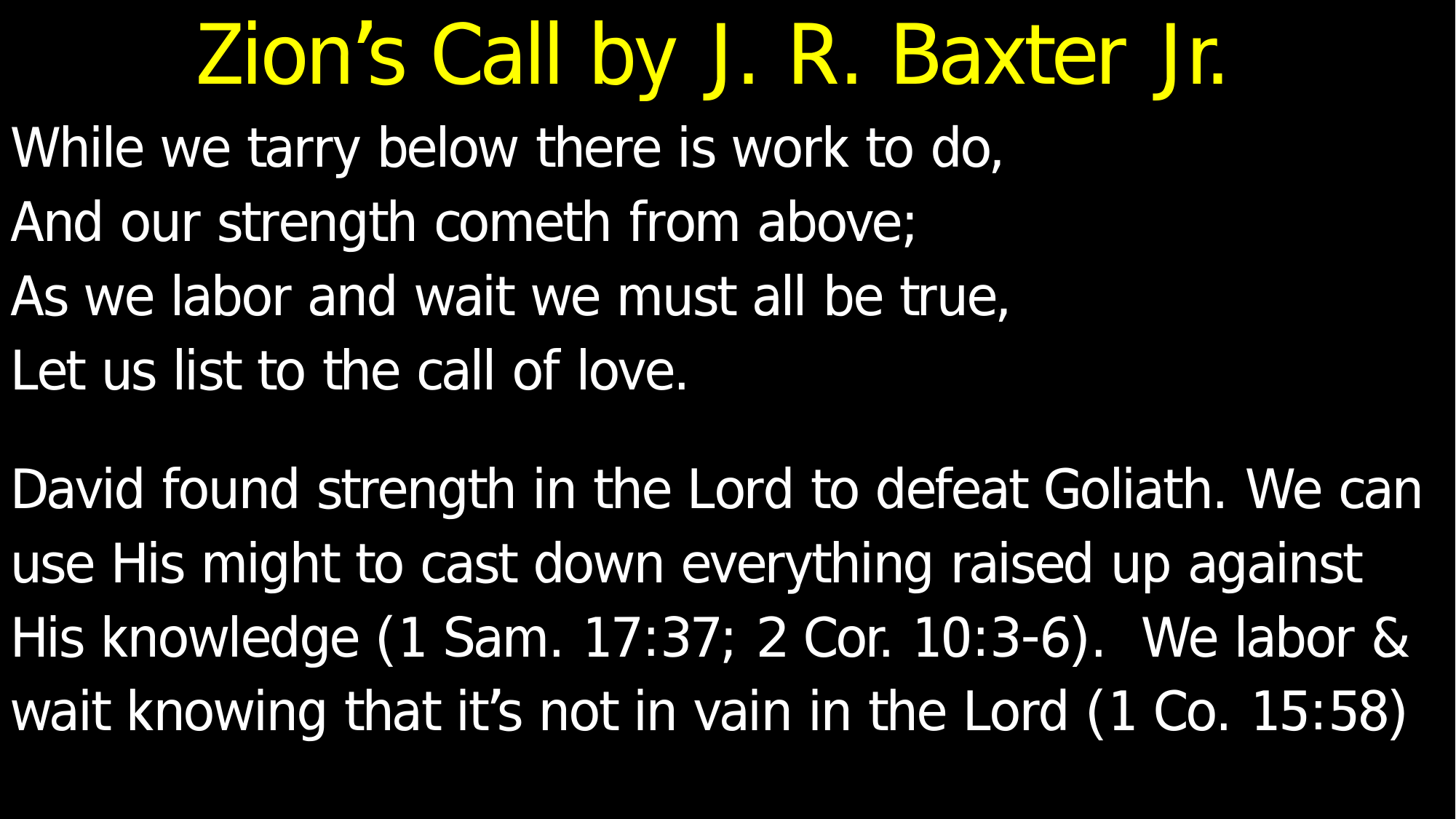

# Zion’s Call by J. R. Baxter Jr.
While we tarry below there is work to do,
And our strength cometh from above;
As we labor and wait we must all be true,
Let us list to the call of love.

David found strength in the Lord to defeat Goliath. We can
use His might to cast down everything raised up against
His knowledge (1 Sam. 17:37; 2 Cor. 10:3-6).  We labor &
wait knowing that it’s not in vain in the Lord (1 Co. 15:58)